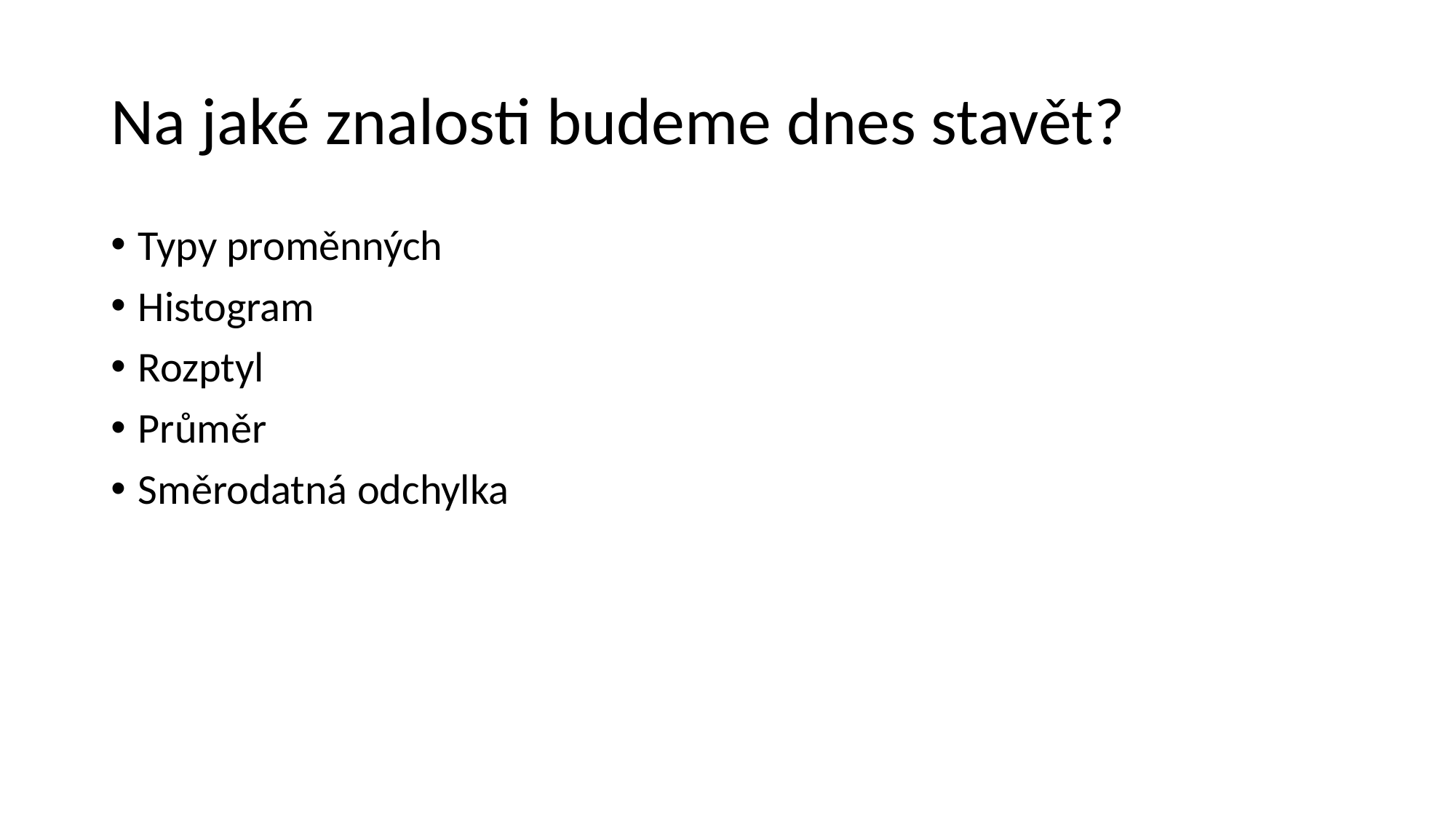

# Na jaké znalosti budeme dnes stavět?
Typy proměnných
Histogram
Rozptyl
Průměr
Směrodatná odchylka